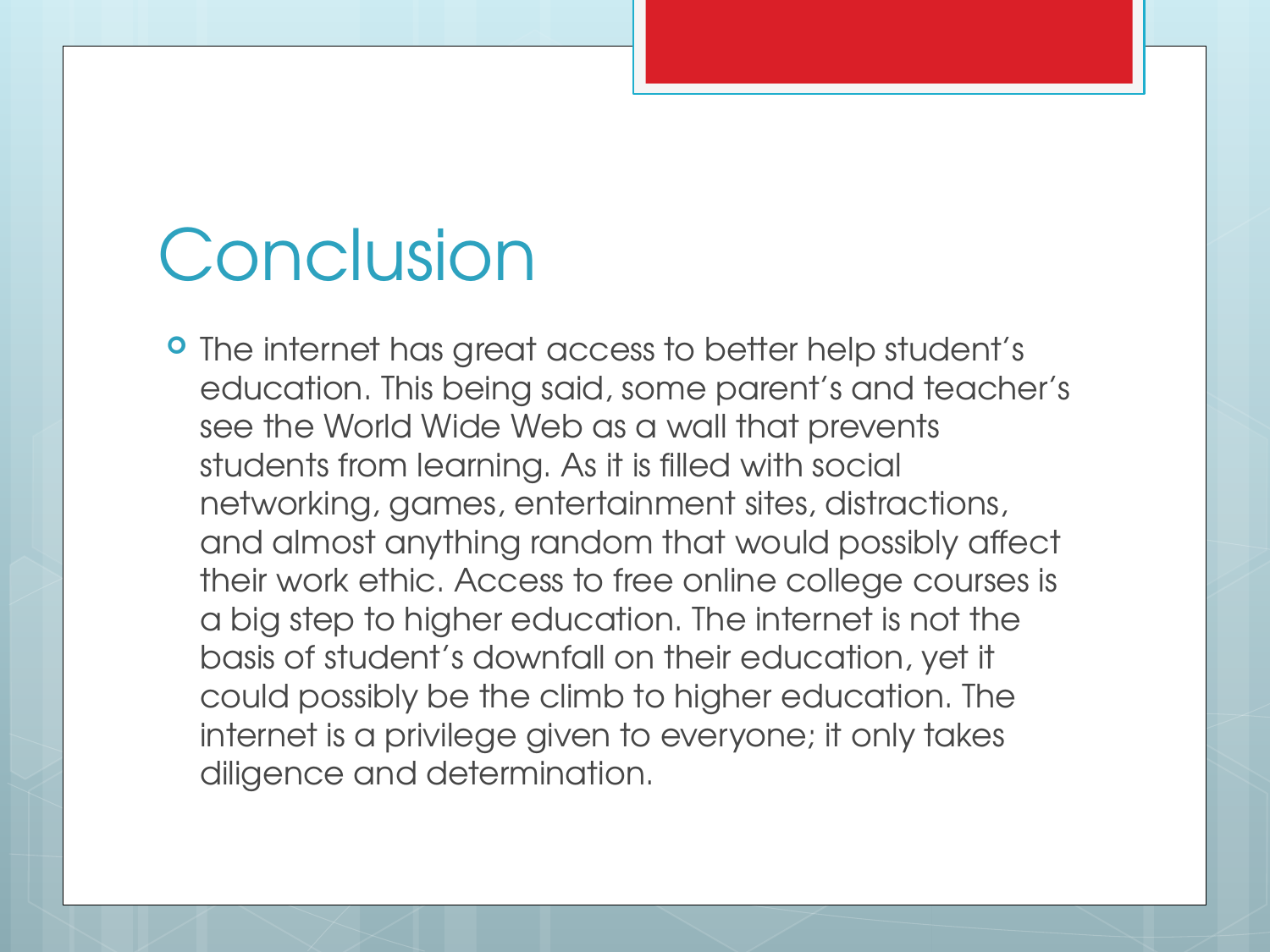

# Conclusion
The internet has great access to better help student’s education. This being said, some parent’s and teacher’s see the World Wide Web as a wall that prevents students from learning. As it is filled with social networking, games, entertainment sites, distractions, and almost anything random that would possibly affect their work ethic. Access to free online college courses is a big step to higher education. The internet is not the basis of student’s downfall on their education, yet it could possibly be the climb to higher education. The internet is a privilege given to everyone; it only takes diligence and determination.